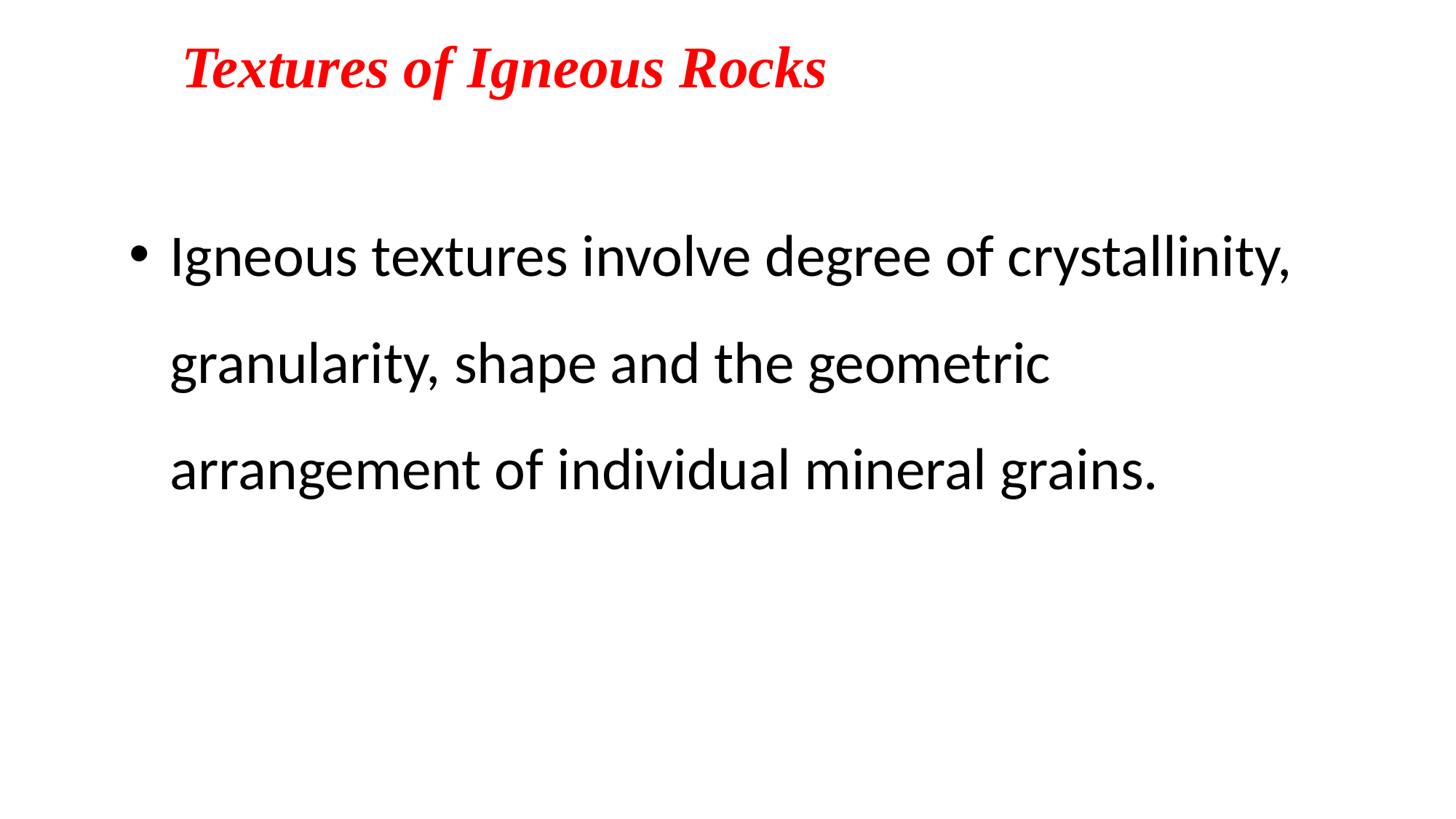

Textures of Igneous Rocks
Igneous textures involve degree of crystallinity, granularity, shape and the geometric arrangement of individual mineral grains.